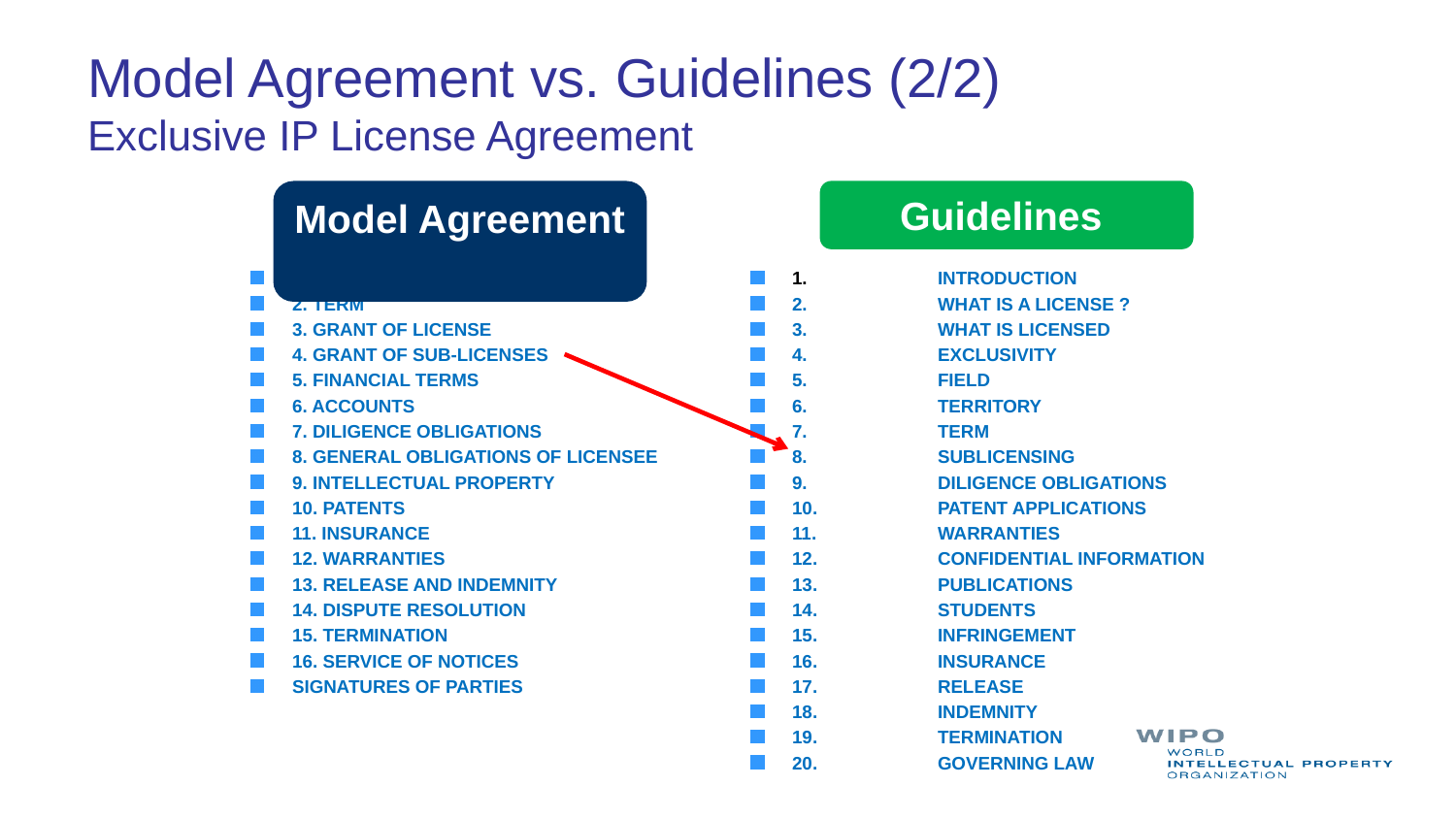

# Model Agreement vs. Guidelines (2/2) Exclusive IP License Agreement
Model Agreement
Guidelines
1. PRELIMINARY
2. TERM
3. GRANT OF LICENSE
4. GRANT OF SUB-LICENSES
5. FINANCIAL TERMS
6. ACCOUNTS
7. DILIGENCE OBLIGATIONS
8. GENERAL OBLIGATIONS OF LICENSEE
9. INTELLECTUAL PROPERTY
10. PATENTS
11. INSURANCE
12. WARRANTIES
13. RELEASE AND INDEMNITY
14. DISPUTE RESOLUTION
15. TERMINATION
16. SERVICE OF NOTICES
SIGNATURES OF PARTIES
1.	INTRODUCTION
2.	WHAT IS A LICENSE ?
3.	WHAT IS LICENSED
4.	EXCLUSIVITY
5.	FIELD
6.	TERRITORY
7.	TERM
8.	SUBLICENSING
9.	DILIGENCE OBLIGATIONS
10.	PATENT APPLICATIONS
11.	WARRANTIES
12.	CONFIDENTIAL INFORMATION
13.	PUBLICATIONS
14.	STUDENTS
15.	INFRINGEMENT
16.	INSURANCE
17.	RELEASE
18.	INDEMNITY
19.	TERMINATION
20.	GOVERNING LAW